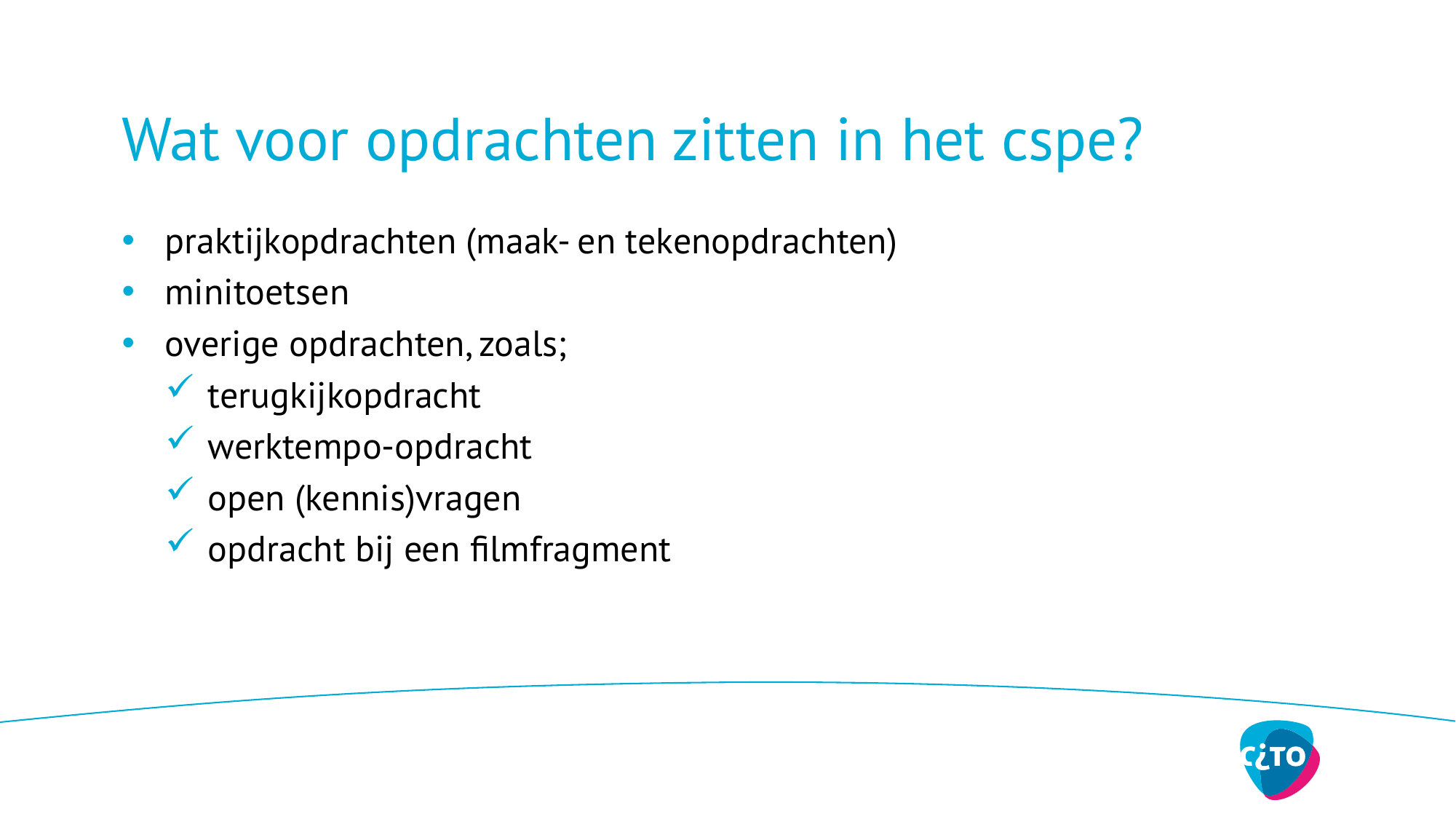

# Wat voor opdrachten zitten in het cspe?
praktijkopdrachten (maak- en tekenopdrachten)
minitoetsen
overige opdrachten, zoals;
terugkijkopdracht
werktempo-opdracht
open (kennis)vragen
opdracht bij een filmfragment